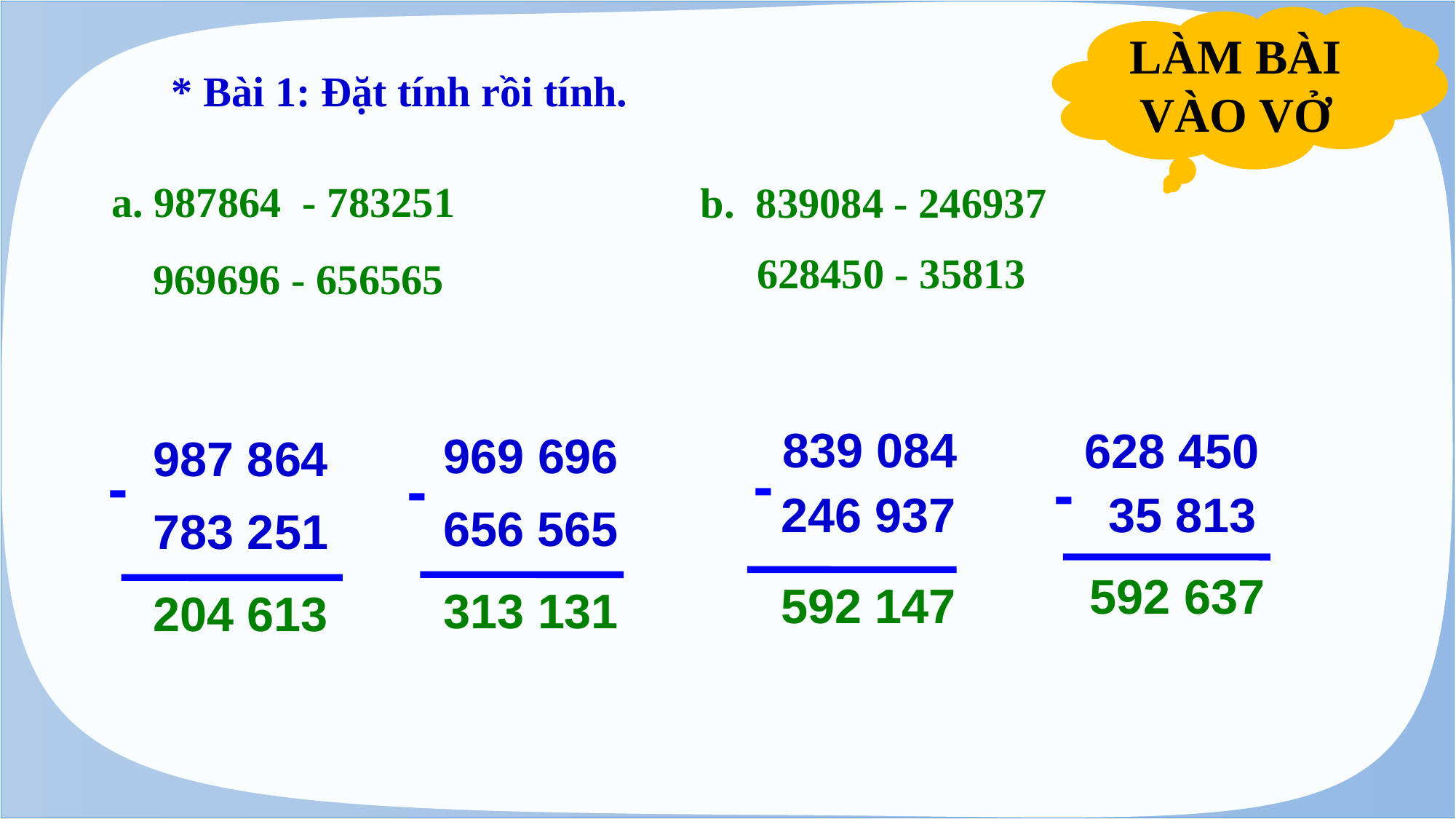

LÀM BÀI VÀO VỞ
* Bài 1: Đặt tính rồi tính.
a. 987864  - 783251
b.  839084 - 246937
 628450 - 35813
969696 - 656565
839 084
628 450
969 696
987 864
-
-
-
-
246 937
35 813
656 565
783 251

  592 637

592 147

313 131

204 613